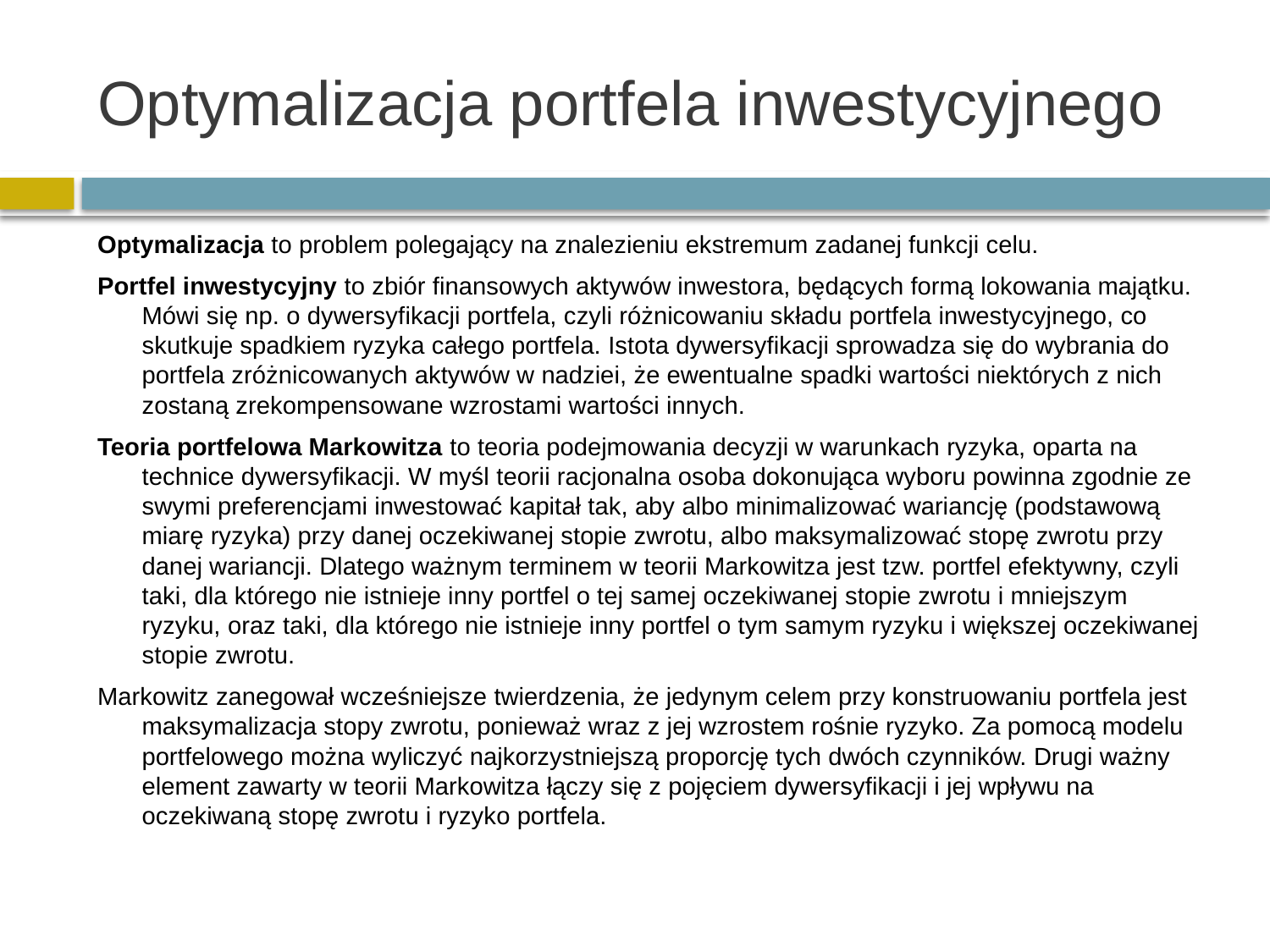

# Optymalizacja portfela inwestycyjnego
Optymalizacja to problem polegający na znalezieniu ekstremum zadanej funkcji celu.
Portfel inwestycyjny to zbiór finansowych aktywów inwestora, będących formą lokowania majątku. Mówi się np. o dywersyfikacji portfela, czyli różnicowaniu składu portfela inwestycyjnego, co skutkuje spadkiem ryzyka całego portfela. Istota dywersyfikacji sprowadza się do wybrania do portfela zróżnicowanych aktywów w nadziei, że ewentualne spadki wartości niektórych z nich zostaną zrekompensowane wzrostami wartości innych.
Teoria portfelowa Markowitza to teoria podejmowania decyzji w warunkach ryzyka, oparta na technice dywersyfikacji. W myśl teorii racjonalna osoba dokonująca wyboru powinna zgodnie ze swymi preferencjami inwestować kapitał tak, aby albo minimalizować wariancję (podstawową miarę ryzyka) przy danej oczekiwanej stopie zwrotu, albo maksymalizować stopę zwrotu przy danej wariancji. Dlatego ważnym terminem w teorii Markowitza jest tzw. portfel efektywny, czyli taki, dla którego nie istnieje inny portfel o tej samej oczekiwanej stopie zwrotu i mniejszym ryzyku, oraz taki, dla którego nie istnieje inny portfel o tym samym ryzyku i większej oczekiwanej stopie zwrotu.
Markowitz zanegował wcześniejsze twierdzenia, że jedynym celem przy konstruowaniu portfela jest maksymalizacja stopy zwrotu, ponieważ wraz z jej wzrostem rośnie ryzyko. Za pomocą modelu portfelowego można wyliczyć najkorzystniejszą proporcję tych dwóch czynników. Drugi ważny element zawarty w teorii Markowitza łączy się z pojęciem dywersyfikacji i jej wpływu na oczekiwaną stopę zwrotu i ryzyko portfela.